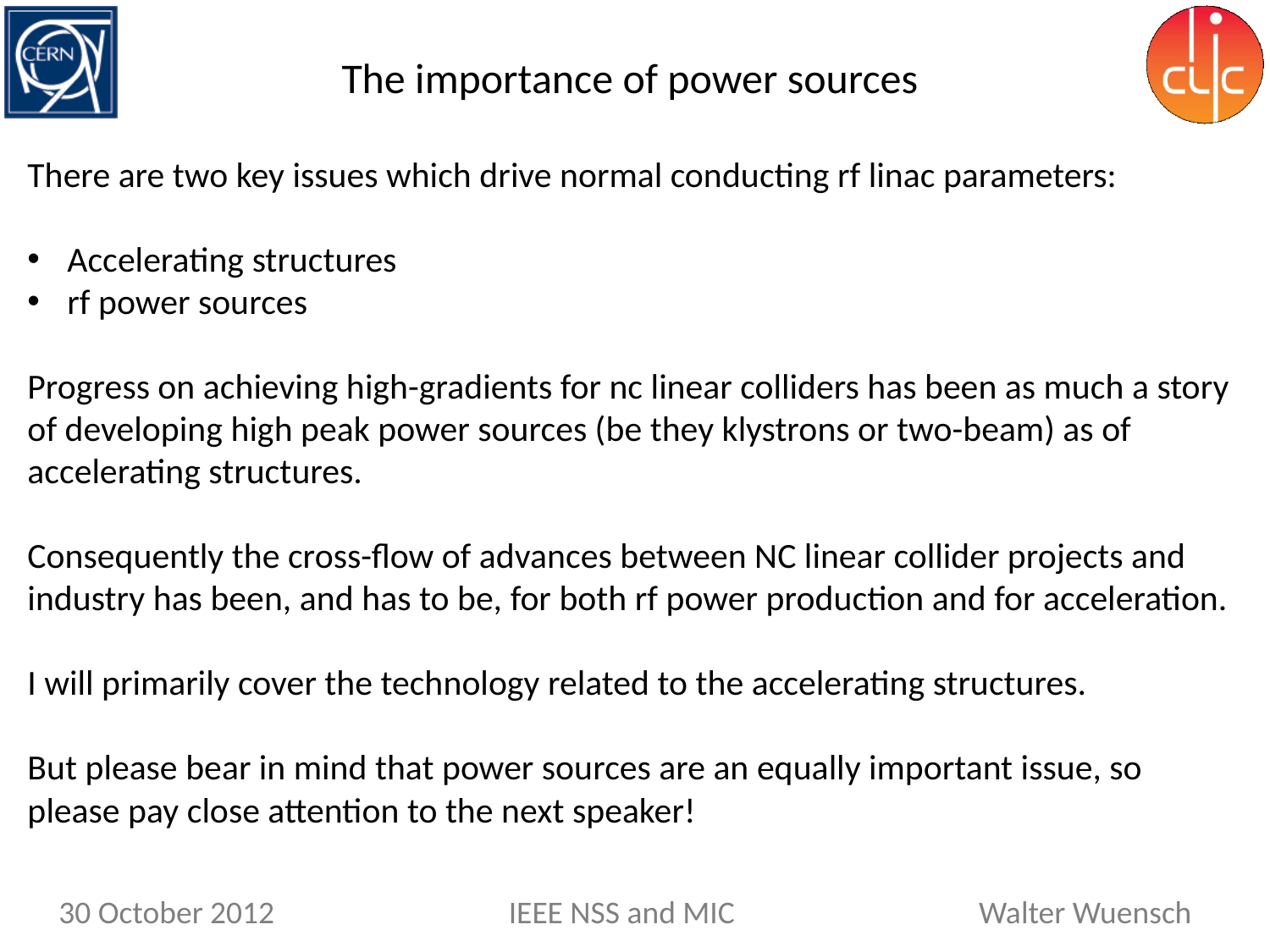

The importance of power sources
There are two key issues which drive normal conducting rf linac parameters:

Accelerating structures
rf power sources

Progress on achieving high-gradients for nc linear colliders has been as much a story of developing high peak power sources (be they klystrons or two-beam) as of accelerating structures.

Consequently the cross-flow of advances between NC linear collider projects and industry has been, and has to be, for both rf power production and for acceleration.

I will primarily cover the technology related to the accelerating structures.

But please bear in mind that power sources are an equally important issue, so please pay close attention to the next speaker!